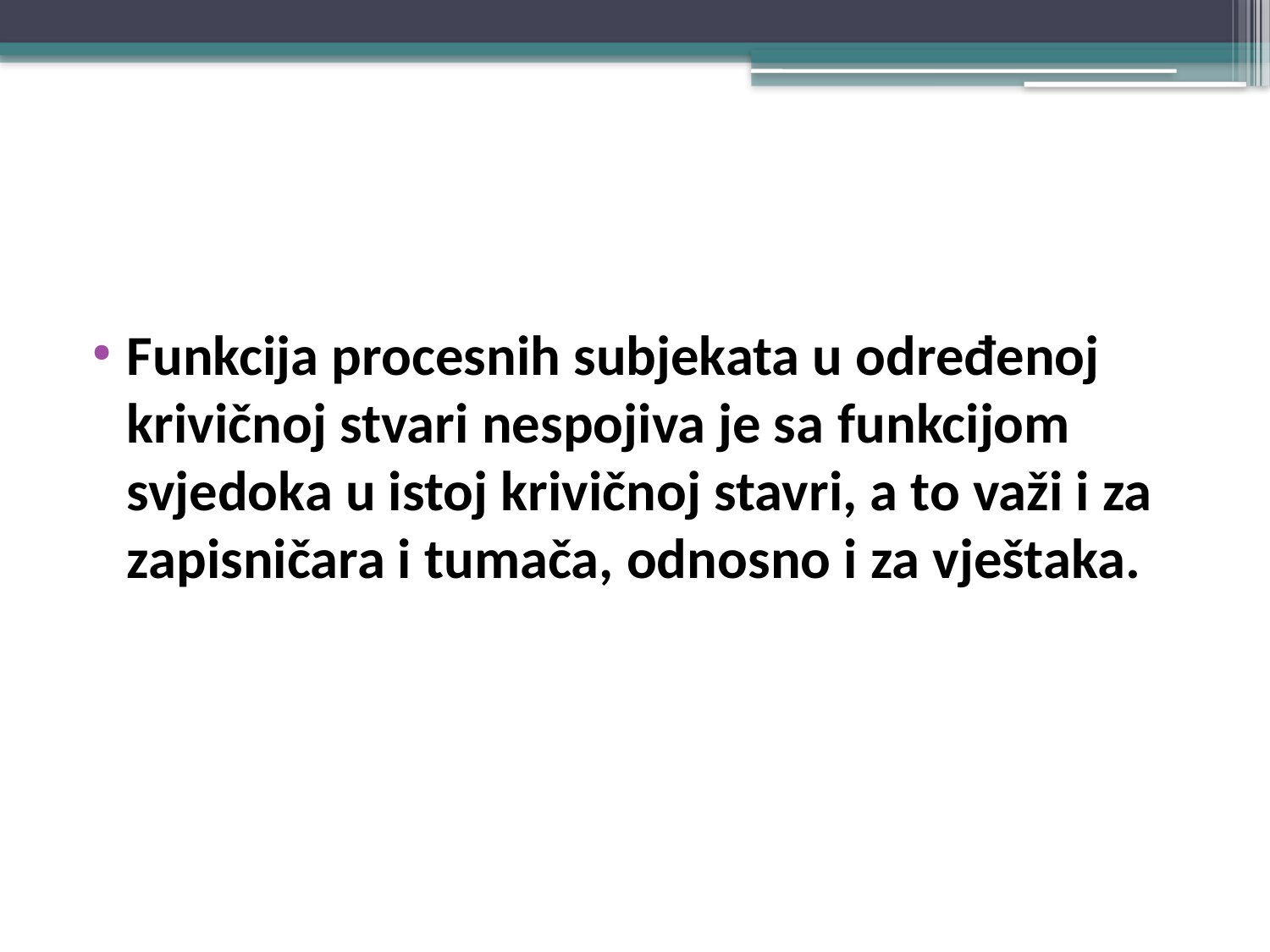

#
Funkcija procesnih subjekata u određenoj krivičnoj stvari nespojiva je sa funkcijom svjedoka u istoj krivičnoj stavri, a to važi i za zapisničara i tumača, odnosno i za vještaka.